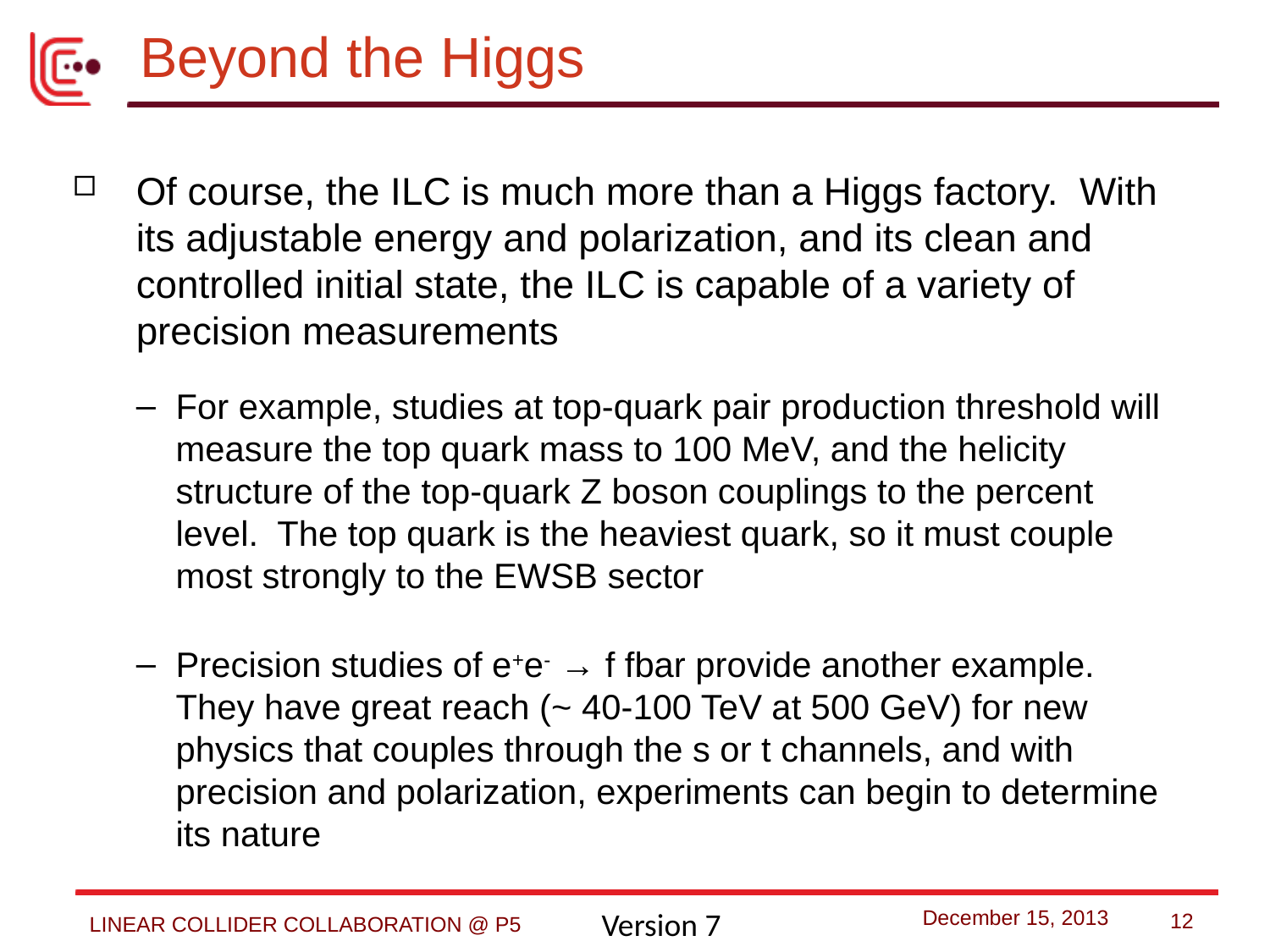

# Beyond the Higgs

Of course, the ILC is much more than a Higgs factory.  With its adjustable energy and polarization, and its clean and controlled initial state, the ILC is capable of a variety of precision measurements

For example, studies at top-quark pair production threshold will measure the top quark mass to 100 MeV, and the helicity structure of the top-quark Z boson couplings to the percent level.  The top quark is the heaviest quark, so it must couple most strongly to the EWSB sector

Precision studies of e+e- → f fbar provide another example.  They have great reach (~ 40-100 TeV at 500 GeV) for new physics that couples through the s or t channels, and with precision and polarization, experiments can begin to determine its nature
12